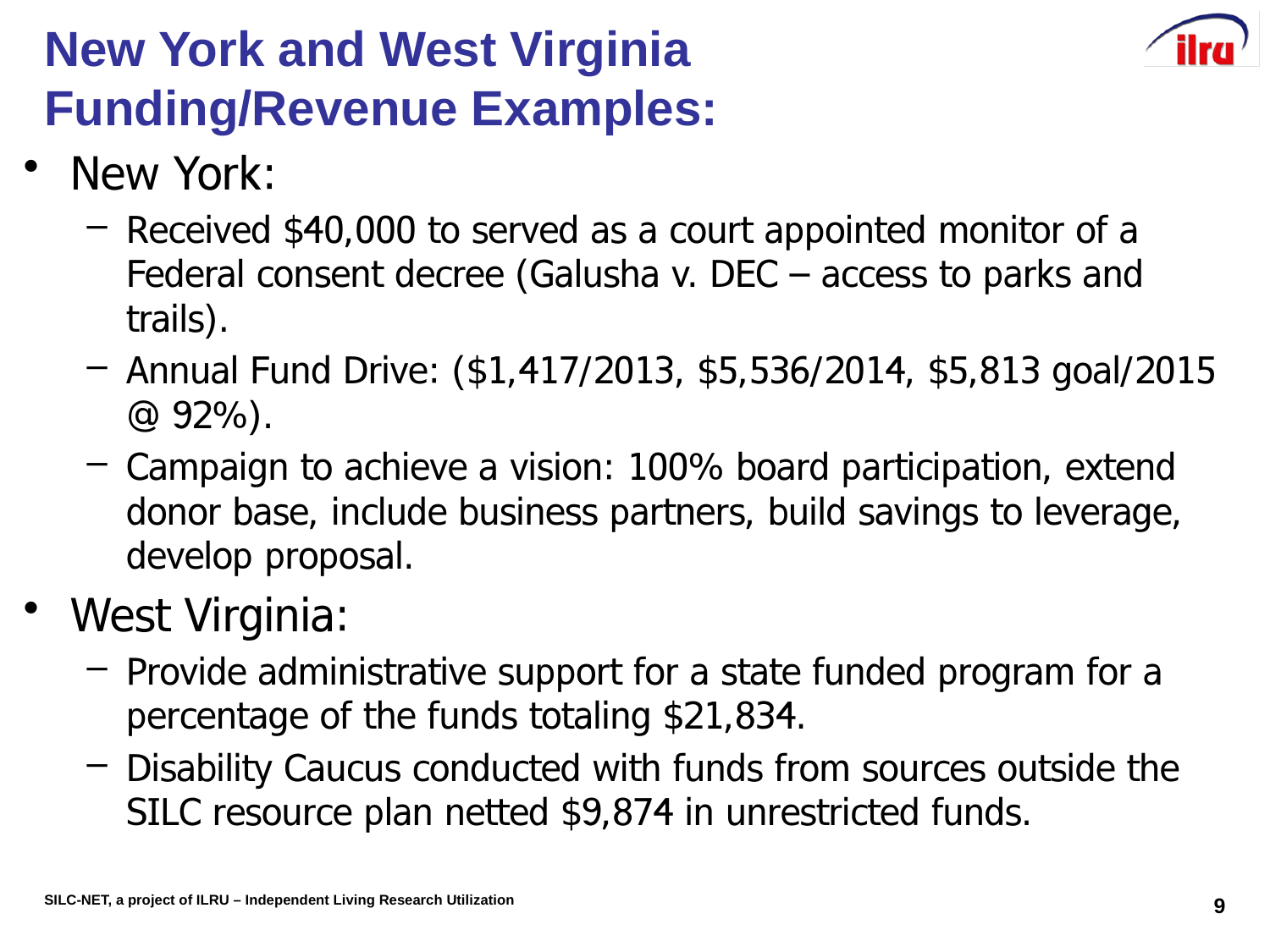

# New York and West Virginia Funding/Revenue Examples:
New York:
Received $40,000 to served as a court appointed monitor of a Federal consent decree (Galusha v. DEC – access to parks and trails).
Annual Fund Drive: ($1,417/2013, $5,536/2014, $5,813 goal/2015 @ 92%).
Campaign to achieve a vision: 100% board participation, extend donor base, include business partners, build savings to leverage, develop proposal.
West Virginia:
Provide administrative support for a state funded program for a percentage of the funds totaling $21,834.
Disability Caucus conducted with funds from sources outside the SILC resource plan netted $9,874 in unrestricted funds.

9